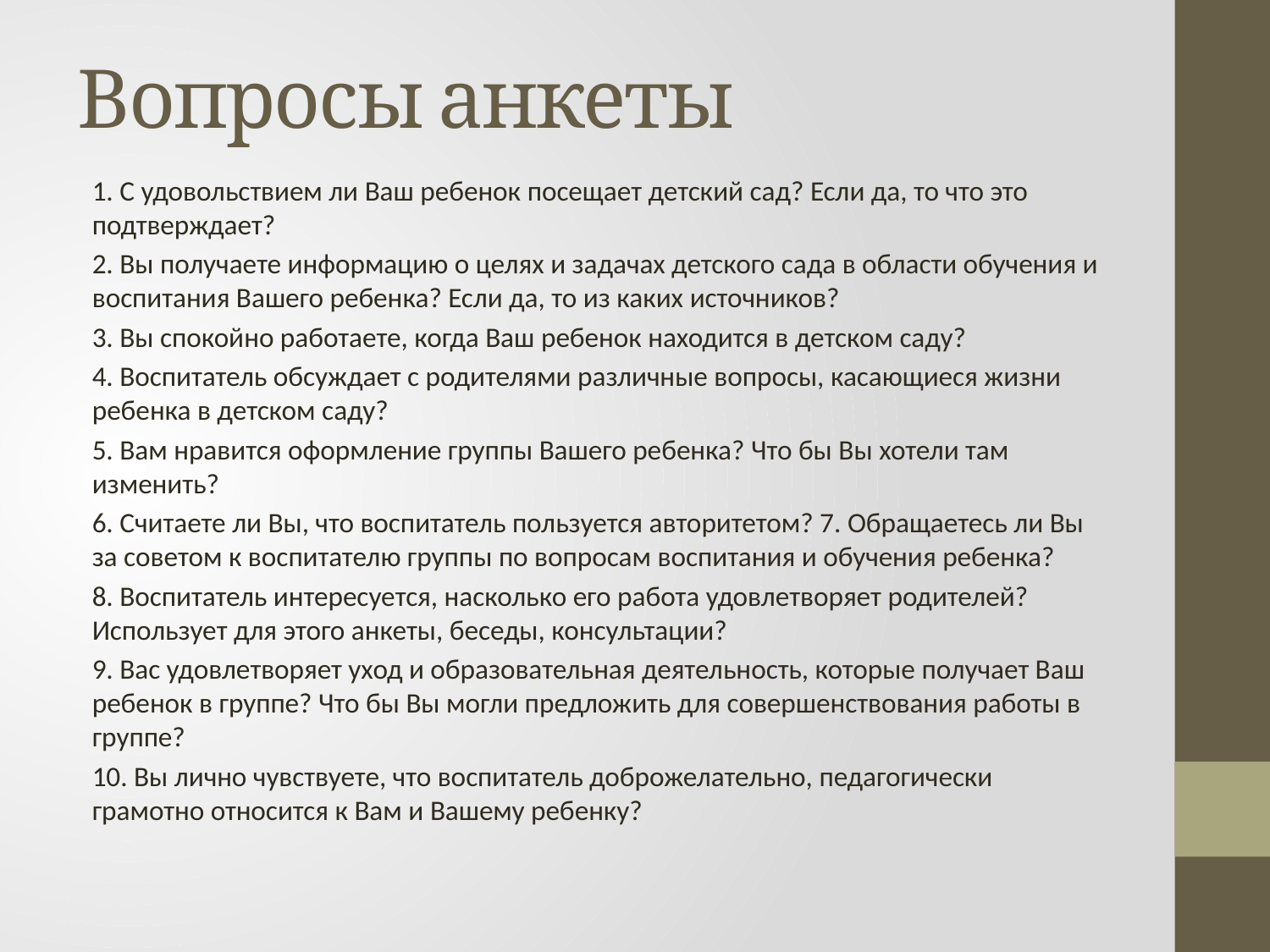

# Вопросы анкеты
1. С удовольствием ли Ваш ребенок посещает детский сад? Если да, то что это подтверждает?
2. Вы получаете информацию о целях и задачах детского сада в области обучения и воспитания Вашего ребенка? Если да, то из каких источников?
3. Вы спокойно работаете, когда Ваш ребенок находится в детском саду?
4. Воспитатель обсуждает с родителями различные вопросы, касающиеся жизни ребенка в детском саду?
5. Вам нравится оформление группы Вашего ребенка? Что бы Вы хотели там изменить?
6. Считаете ли Вы, что воспитатель пользуется авторитетом? 7. Обращаетесь ли Вы за советом к воспитателю группы по вопросам воспитания и обучения ребенка?
8. Воспитатель интересуется, насколько его работа удовлетворяет родителей? Использует для этого анкеты, беседы, консультации?
9. Вас удовлетворяет уход и образовательная деятельность, которые получает Ваш ребенок в группе? Что бы Вы могли предложить для совершенствования работы в группе?
10. Вы лично чувствуете, что воспитатель доброжелательно, педагогически грамотно относится к Вам и Вашему ребенку?